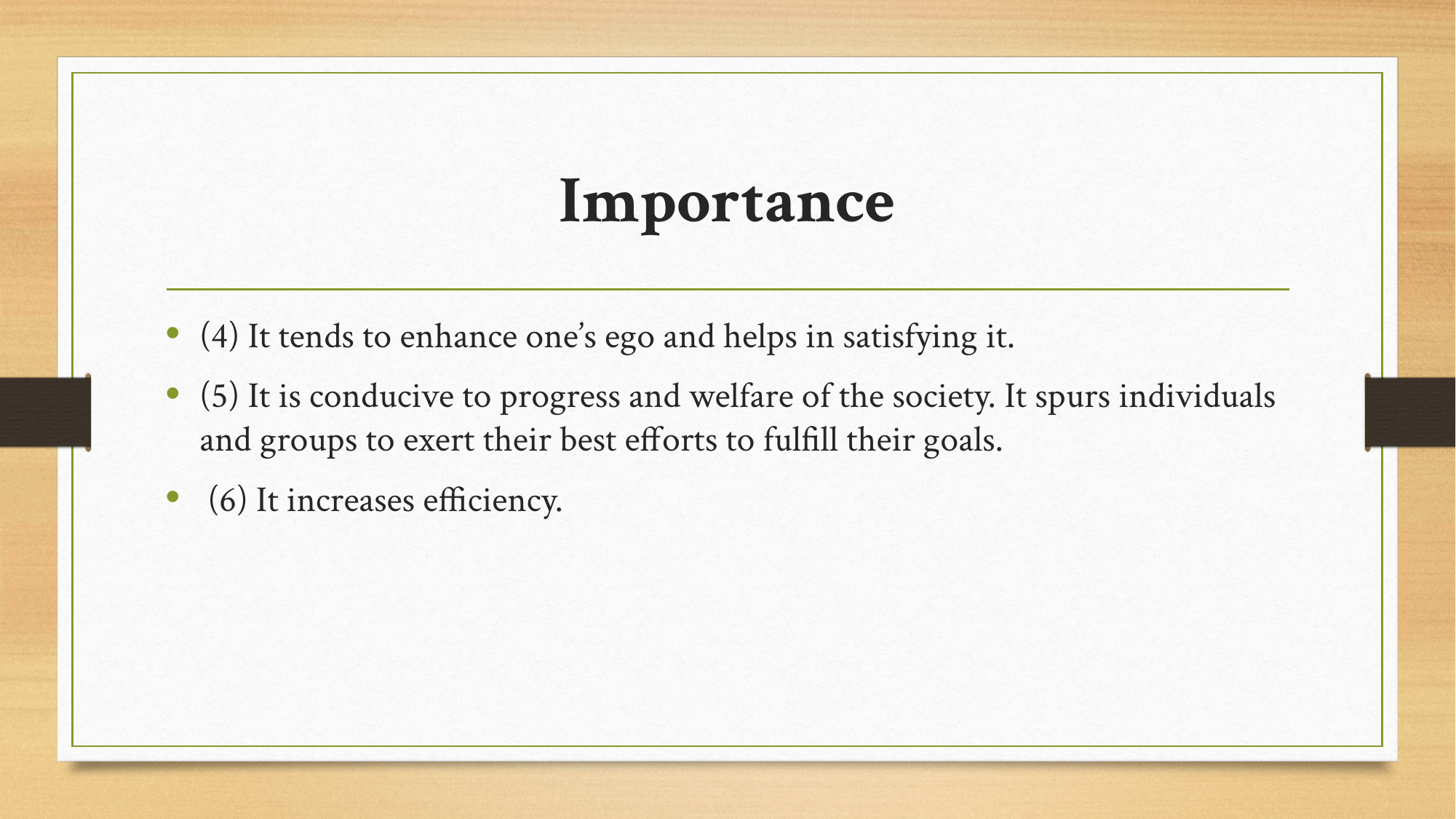

# Importance
(4) It tends to enhance one’s ego and helps in satisfying it.
(5) It is conducive to progress and welfare of the society. It spurs individuals and groups to exert their best efforts to fulfill their goals.
 (6) It increases efficiency.